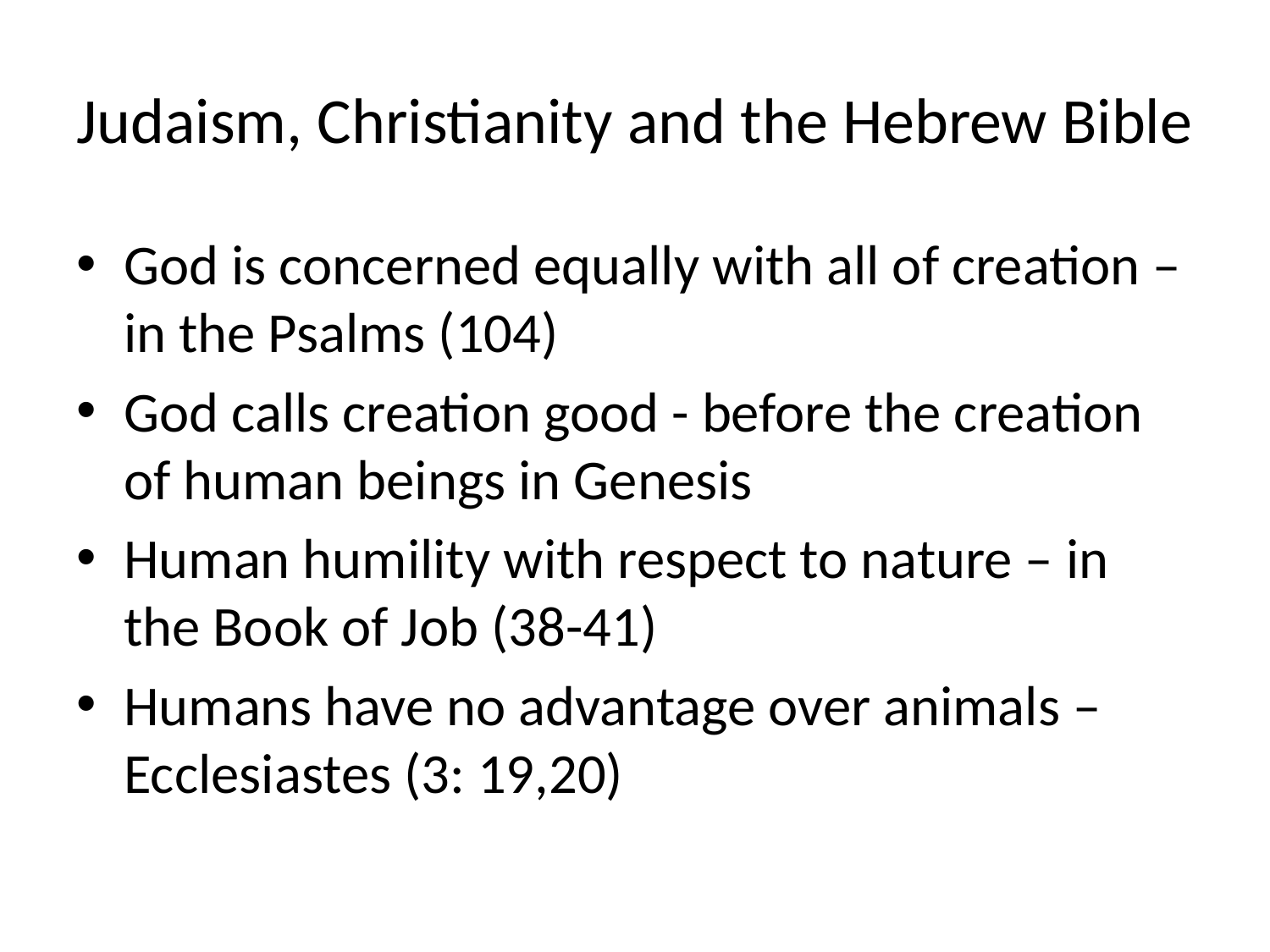

# Judaism, Christianity and the Hebrew Bible
God is concerned equally with all of creation – in the Psalms (104)
God calls creation good - before the creation of human beings in Genesis
Human humility with respect to nature – in the Book of Job (38-41)
Humans have no advantage over animals – Ecclesiastes (3: 19,20)